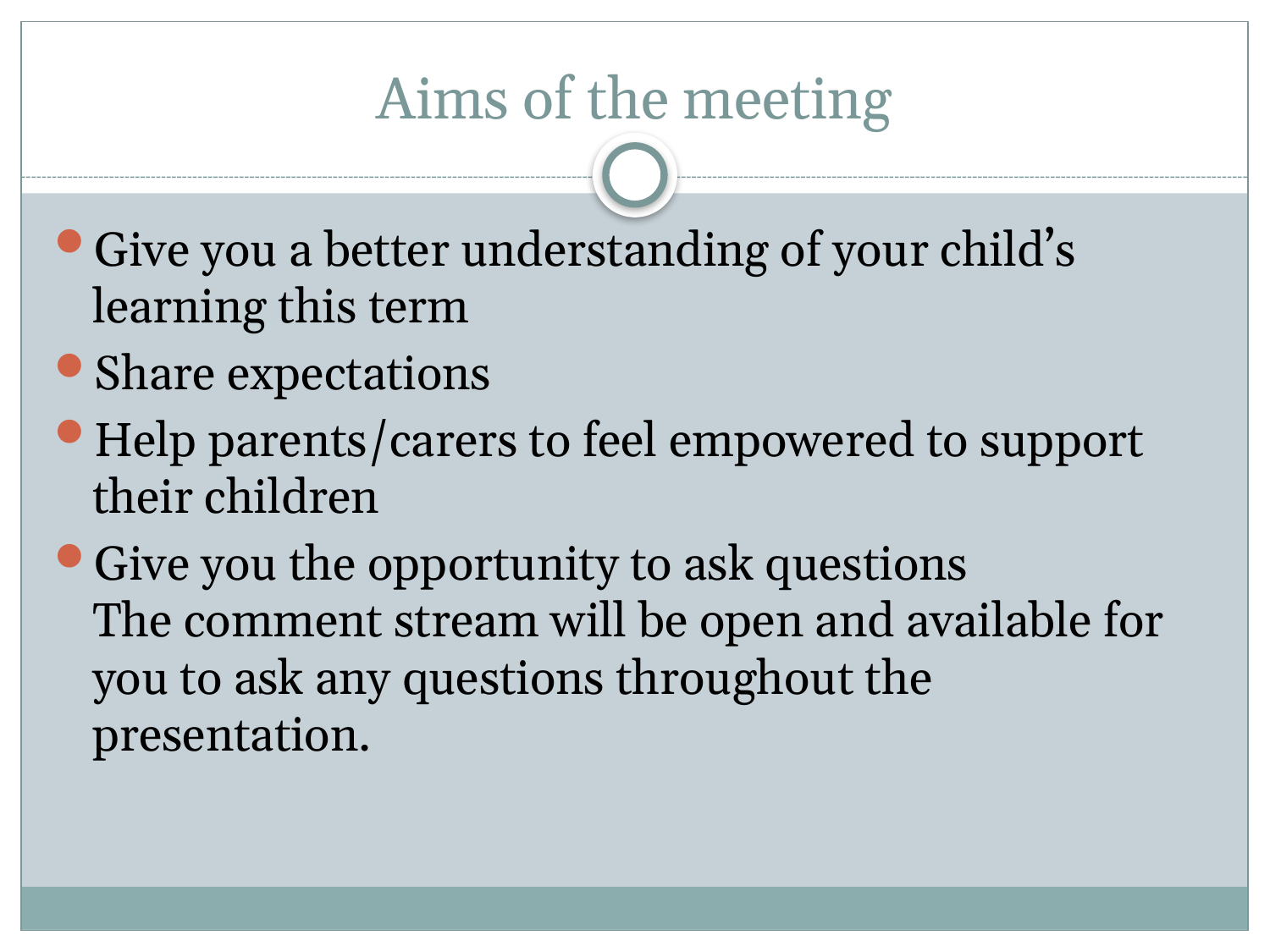

# Aims of the meeting
Give you a better understanding of your child’s learning this term
Share expectations
Help parents/carers to feel empowered to support their children
Give you the opportunity to ask questions
The comment stream will be open and available for you to ask any questions throughout the presentation.